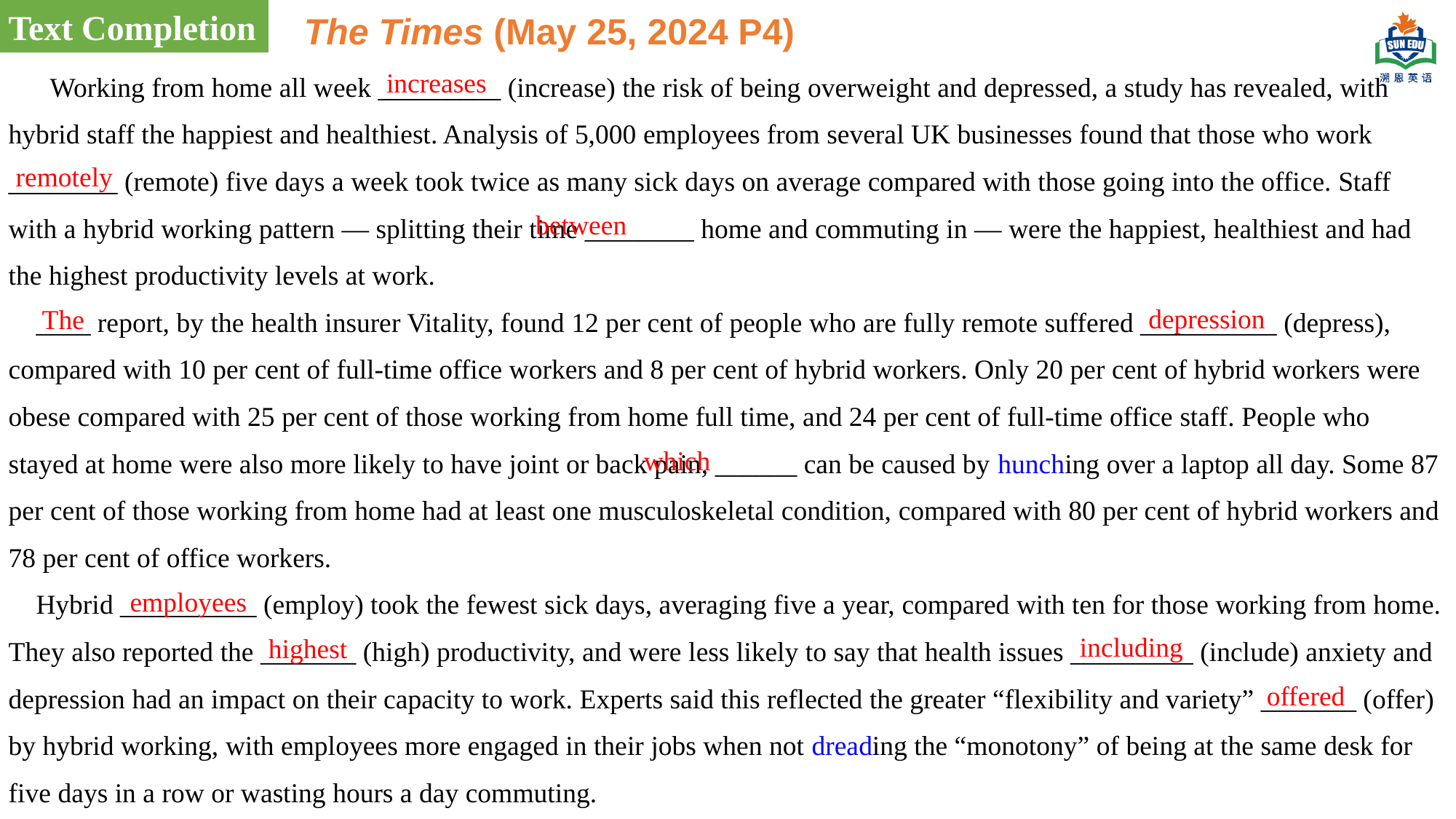

Text Completion
The Times (May 25, 2024 P4)
      Working from home all week _________ (increase) the risk of being overweight and depressed, a study has revealed, with hybrid staff the happiest and healthiest. Analysis of 5,000 employees from several UK businesses found that those who work ________ (remote) five days a week took twice as many sick days on average compared with those going into the office. Staff with a hybrid working pattern — splitting their time ________ home and commuting in — were the happiest, healthiest and had the highest productivity levels at work.
    ____ report, by the health insurer Vitality, found 12 per cent of people who are fully remote suffered __________ (depress), compared with 10 per cent of full-time office workers and 8 per cent of hybrid workers. Only 20 per cent of hybrid workers were obese compared with 25 per cent of those working from home full time, and 24 per cent of full-time office staff. People who stayed at home were also more likely to have joint or back pain, ______ can be caused by hunching over a laptop all day. Some 87 per cent of those working from home had at least one musculoskeletal condition, compared with 80 per cent of hybrid workers and 78 per cent of office workers.
    Hybrid __________ (employ) took the fewest sick days, averaging five a year, compared with ten for those working from home. They also reported the _______ (high) productivity, and were less likely to say that health issues _________ (include) anxiety and depression had an impact on their capacity to work. Experts said this reflected the greater “flexibility and variety” _______ (offer) by hybrid working, with employees more engaged in their jobs when not dreading the “monotony” of being at the same desk for five days in a row or wasting hours a day commuting.
increases
remotely
between
depression
The
which
employees
including
highest
offered